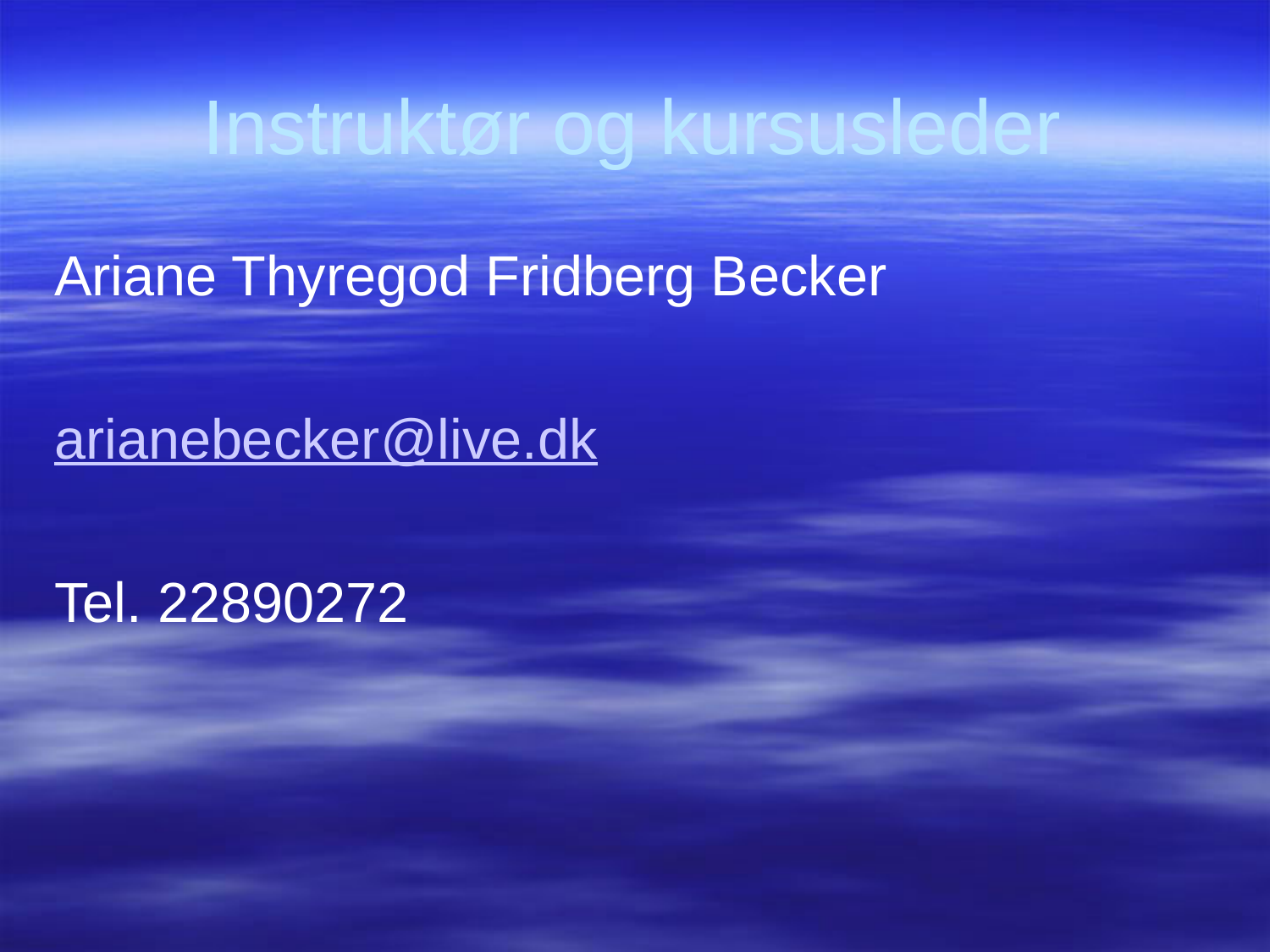

# Instruktør og kursusleder
Ariane Thyregod Fridberg Becker

arianebecker@live.dk

Tel. 22890272